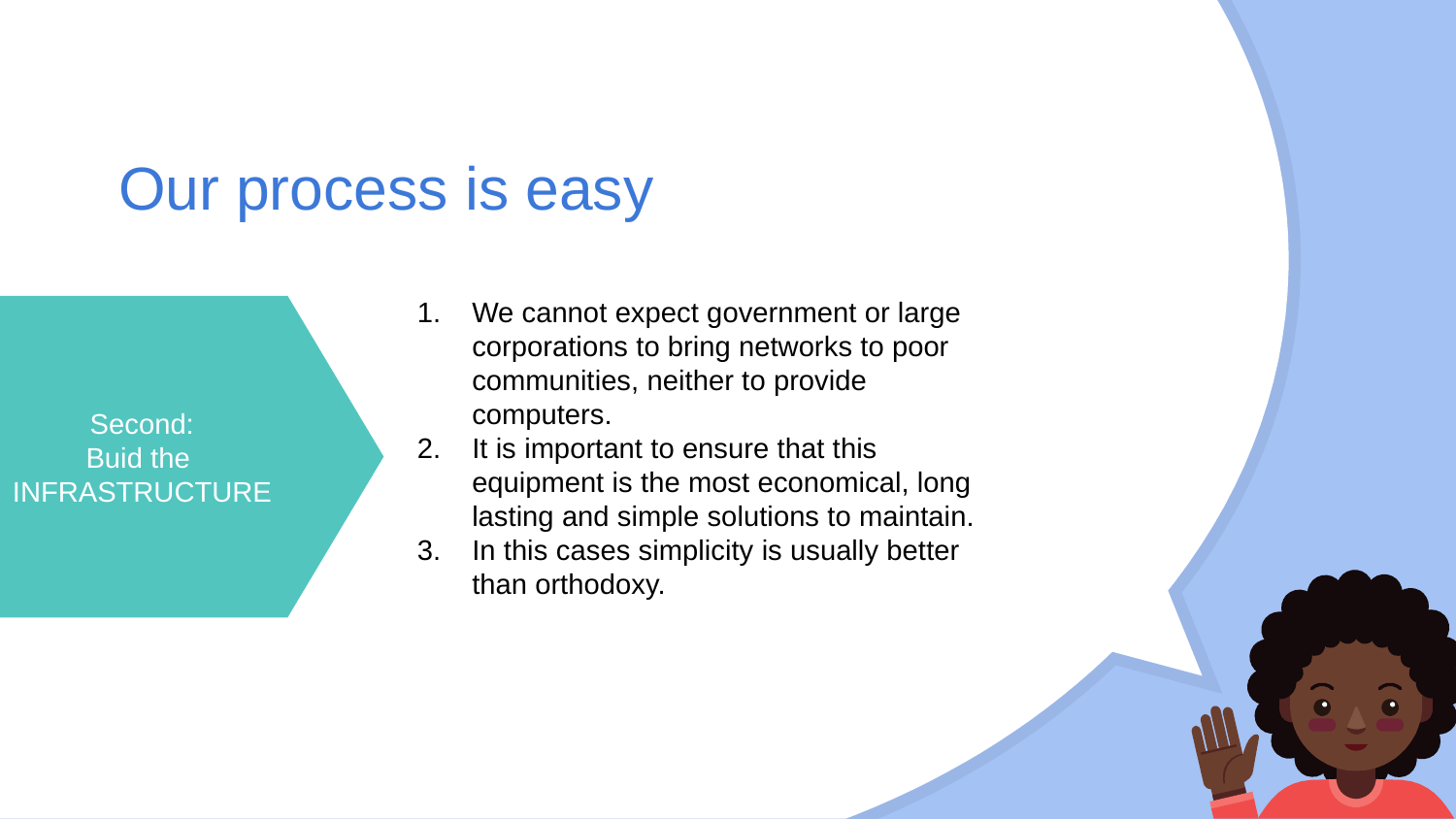

# Our process is easy

We cannot expect government or large corporations to bring networks to poor communities, neither to provide computers.
It is important to ensure that this equipment is the most economical, long lasting and simple solutions to maintain.
In this cases simplicity is usually better than orthodoxy.

Second:
Buid the
INFRASTRUCTURE